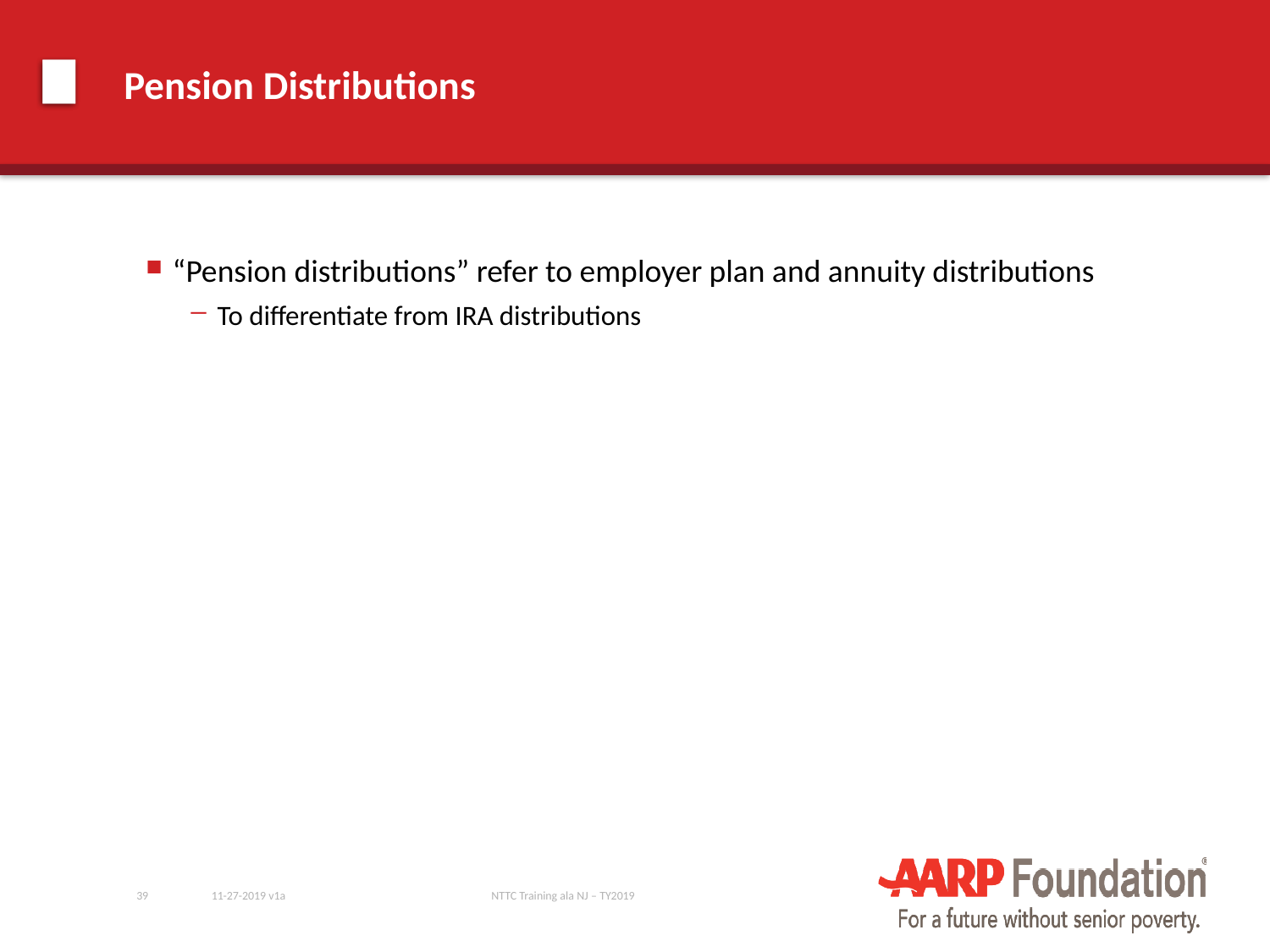

# Pension Distributions

“Pension distributions” refer to employer plan and annuity distributions
To differentiate from IRA distributions

39
11-27-2019 v1a
NTTC Training ala NJ – TY2019